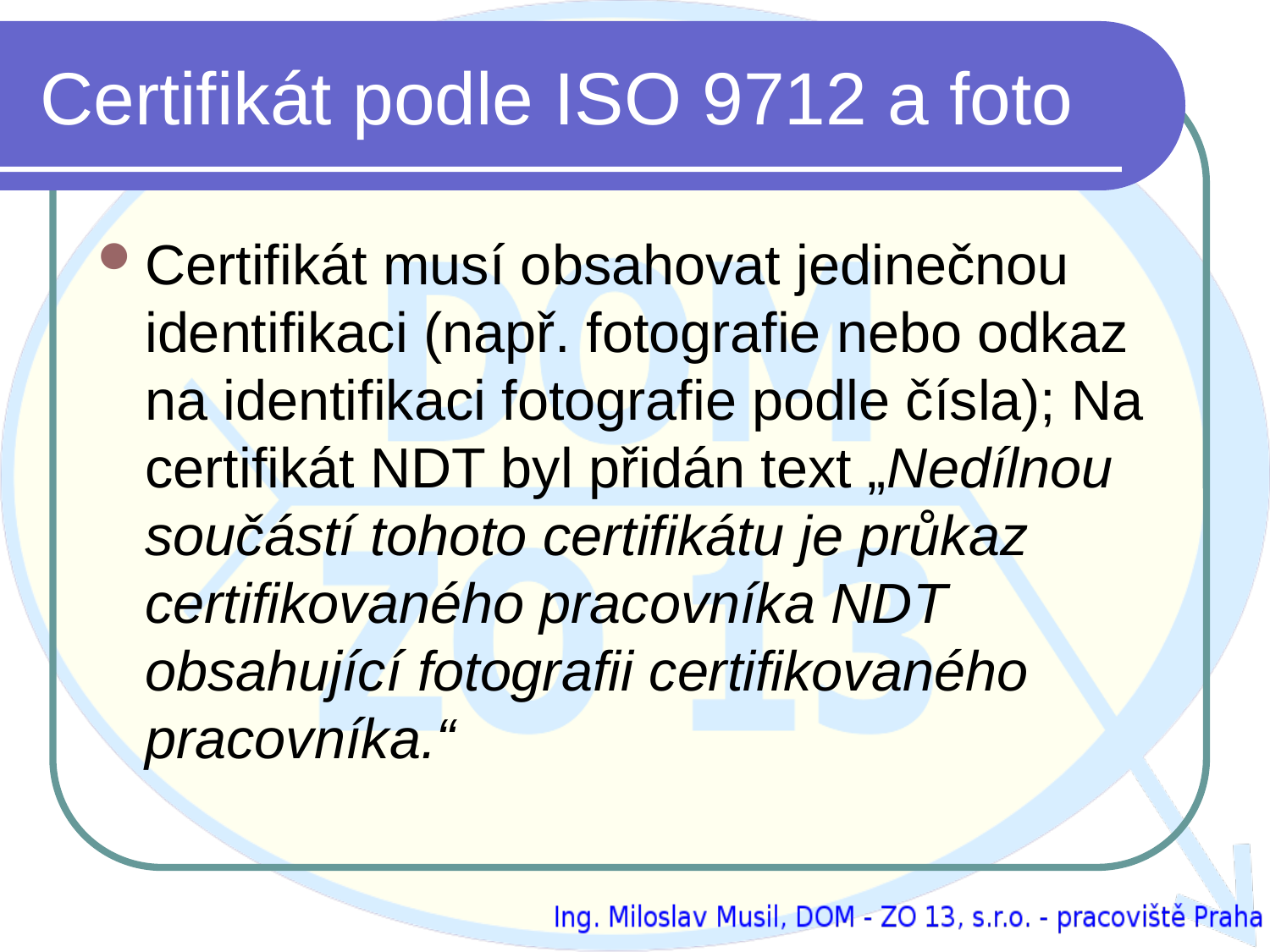

# Certifikát podle ISO 9712 a foto
Certifikát musí obsahovat jedinečnou identifikaci (např. fotografie nebo odkaz na identifikaci fotografie podle čísla); Na certifikát NDT byl přidán text „Nedílnou součástí tohoto certifikátu je průkaz certifikovaného pracovníka NDT obsahující fotografii certifikovaného pracovníka.“